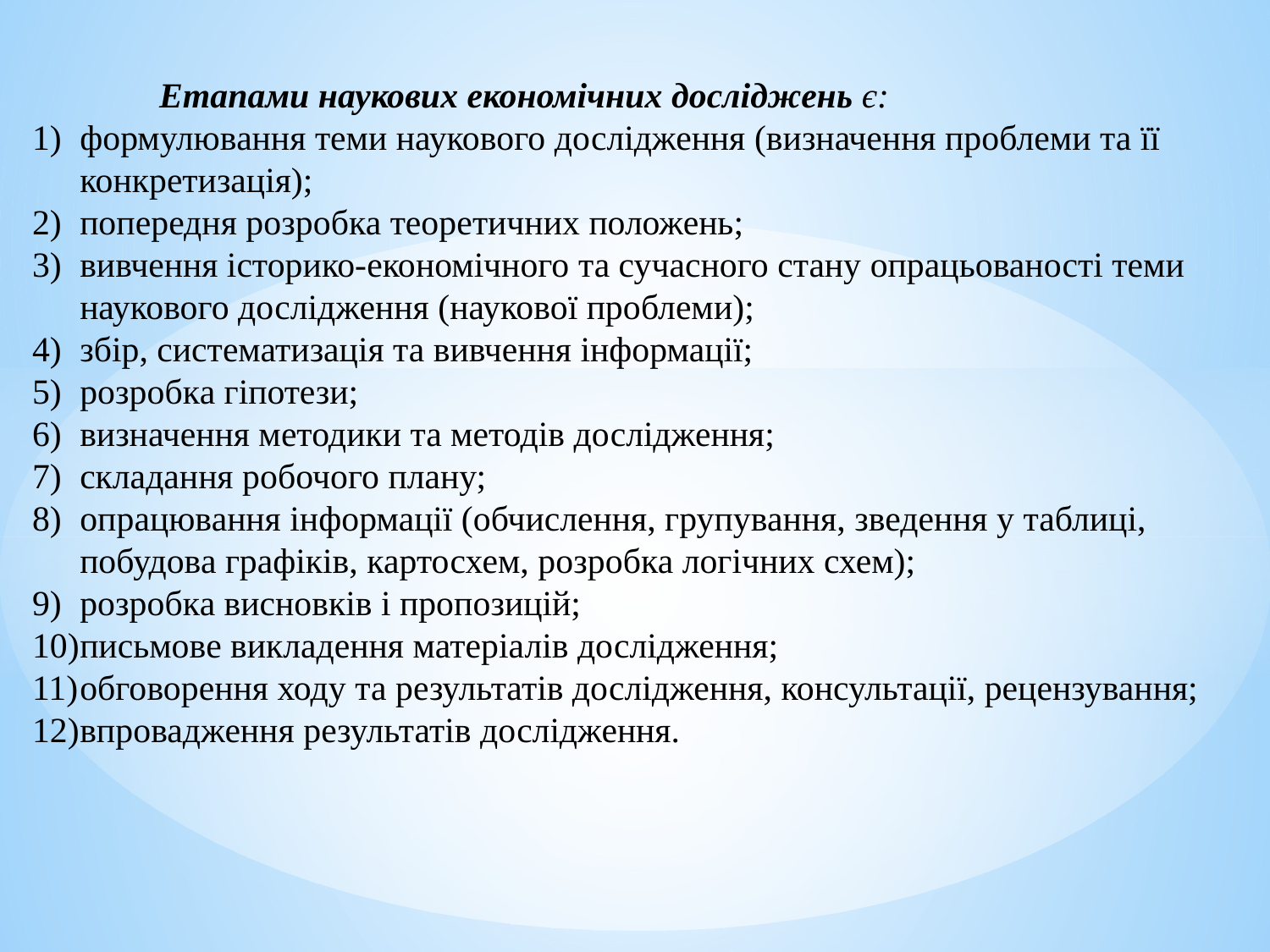

Етапами наукових економічних досліджень є:
формулювання теми наукового дослідження (визначення проблеми та її конкретизація);
попередня розробка теоретичних положень;
вивчення історико-економічного та сучасного стану опрацьованості теми наукового дослідження (наукової проблеми);
збір, систематизація та вивчення інформації;
розробка гіпотези;
визначення методики та методів дослідження;
складання робочого плану;
опрацювання інформації (обчислення, групування, зведення у таблиці, побудова графіків, картосхем, розробка логічних схем);
розробка висновків і пропозицій;
письмове викладення матеріалів дослідження;
обговорення ходу та результатів дослідження, консультації, рецензування;
впровадження результатів дослідження.